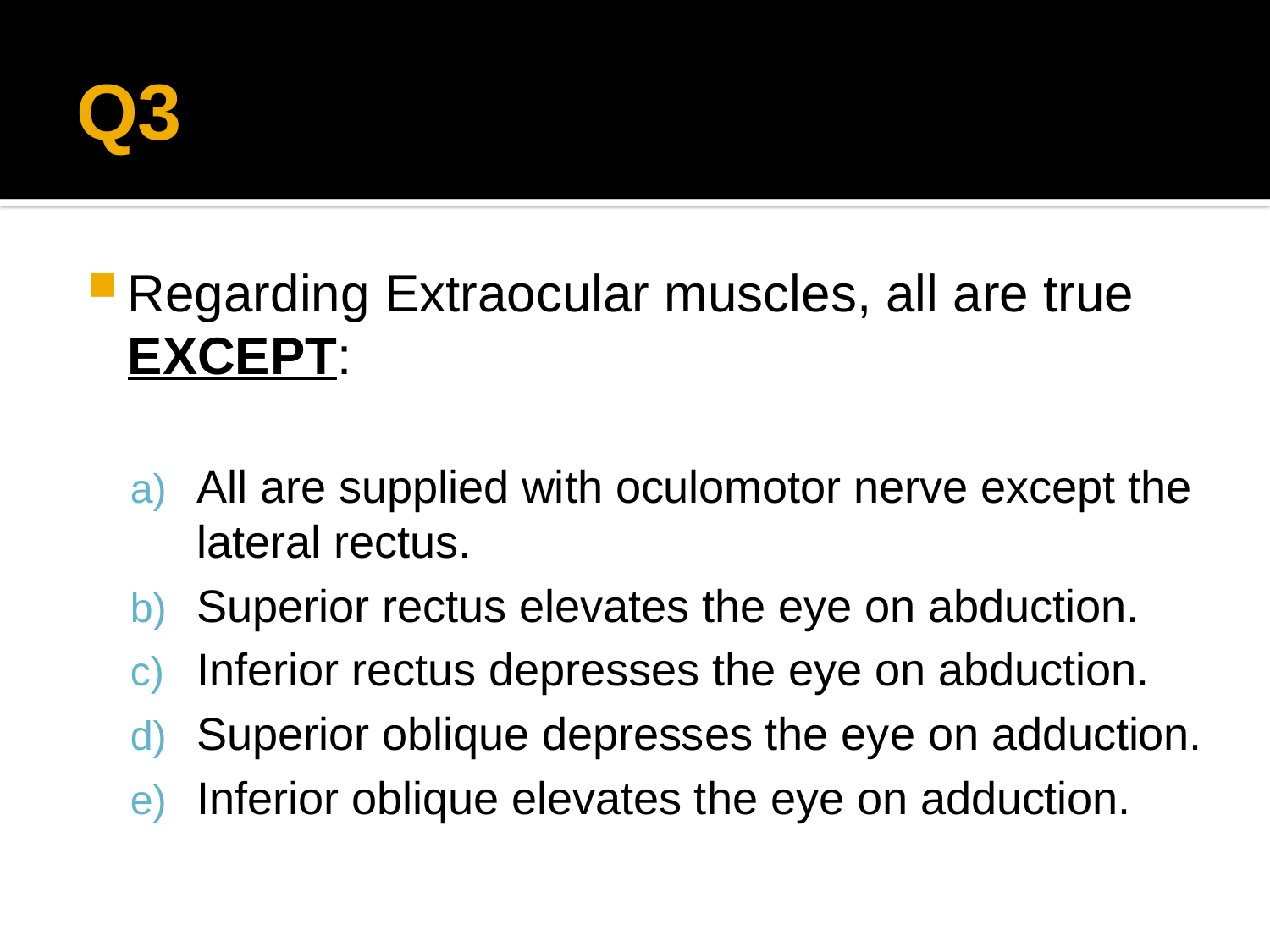

# Q3
Regarding Extraocular muscles, all are true EXCEPT:

All are supplied with oculomotor nerve except the lateral rectus.
Superior rectus elevates the eye on abduction.
Inferior rectus depresses the eye on abduction.
Superior oblique depresses the eye on adduction.
Inferior oblique elevates the eye on adduction.